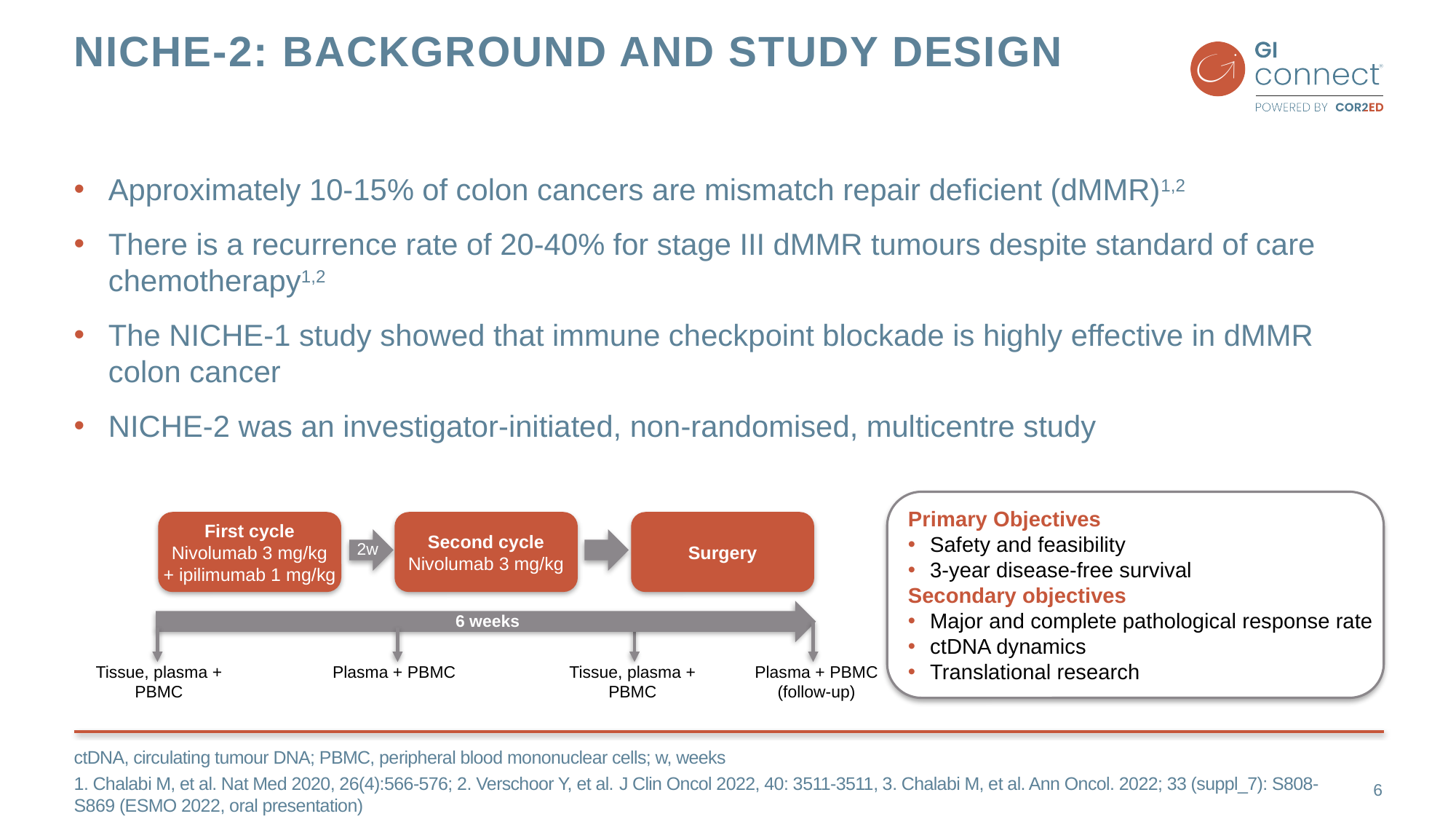

# NICHE-2: background and study design
Approximately 10-15% of colon cancers are mismatch repair deficient (dMMR)1,2
There is a recurrence rate of 20-40% for stage III dMMR tumours despite standard of care chemotherapy1,2
The NICHE-1 study showed that immune checkpoint blockade is highly effective in dMMR colon cancer
NICHE-2 was an investigator-initiated, non-randomised, multicentre study
Primary Objectives
Safety and feasibility
3-year disease-free survival
Secondary objectives
Major and complete pathological response rate
ctDNA dynamics
Translational research
First cycle
Nivolumab 3 mg/kg
+ ipilimumab 1 mg/kg
Second cycle
Nivolumab 3 mg/kg
Surgery

2w

6 weeks
Tissue, plasma +
PBMC
Plasma + PBMC
Tissue, plasma +
PBMC
Plasma + PBMC
(follow-up)
ctDNA, circulating tumour DNA; PBMC, peripheral blood mononuclear cells; w, weeks
1. Chalabi M, et al. Nat Med 2020, 26(4):566-576; 2. Verschoor Y, et al. J Clin Oncol 2022, 40: 3511-3511, 3. Chalabi M, et al. Ann Oncol. 2022; 33 (suppl_7): S808-S869 (ESMO 2022, oral presentation)
6